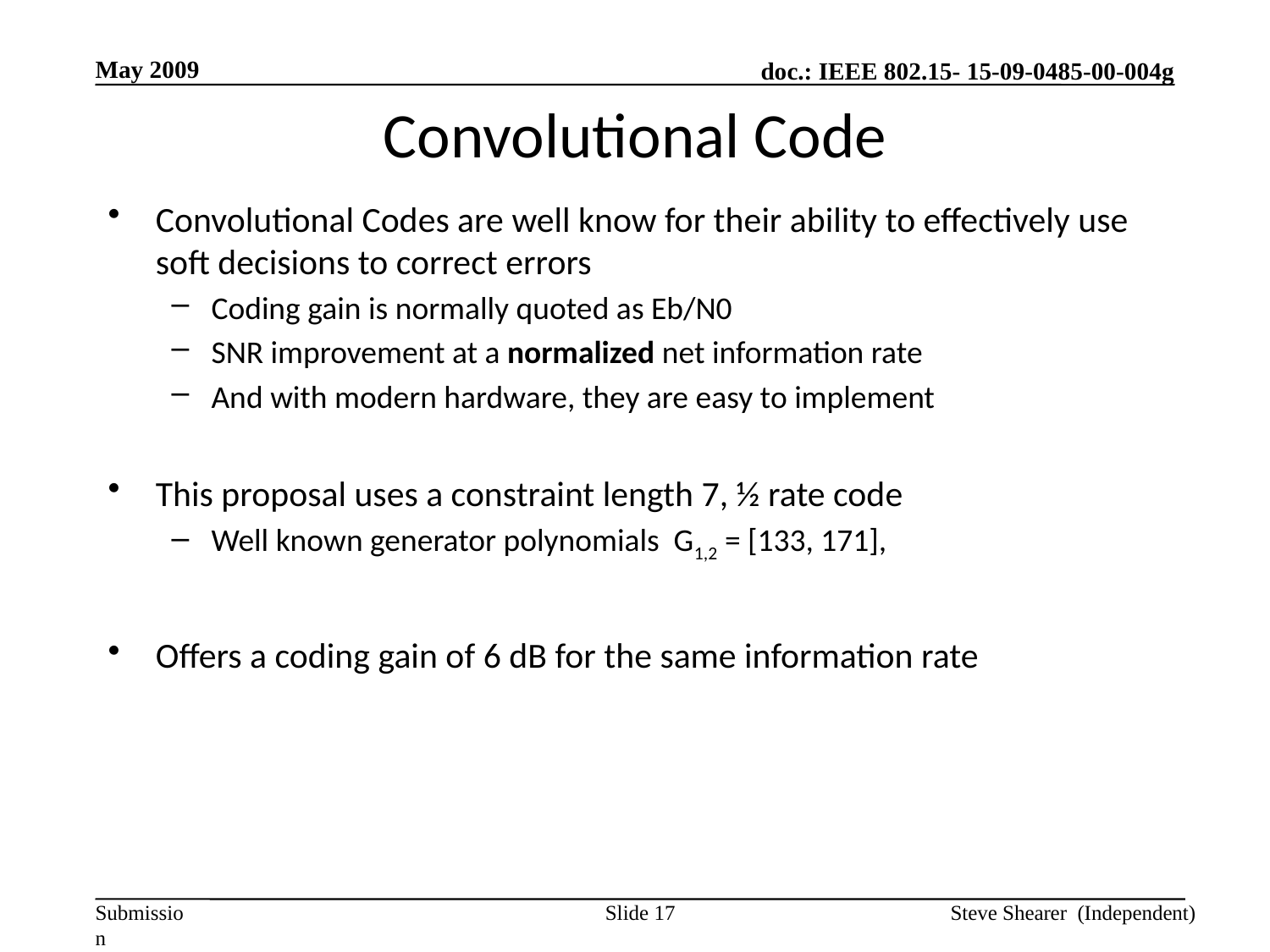

May 2009
# Convolutional Code
Convolutional Codes are well know for their ability to effectively use soft decisions to correct errors
Coding gain is normally quoted as Eb/N0
SNR improvement at a normalized net information rate
And with modern hardware, they are easy to implement

This proposal uses a constraint length 7, ½ rate code
Well known generator polynomials  G1,2 = [133, 171],

Offers a coding gain of 6 dB for the same information rate

Slide 17
Steve Shearer  (Independent)